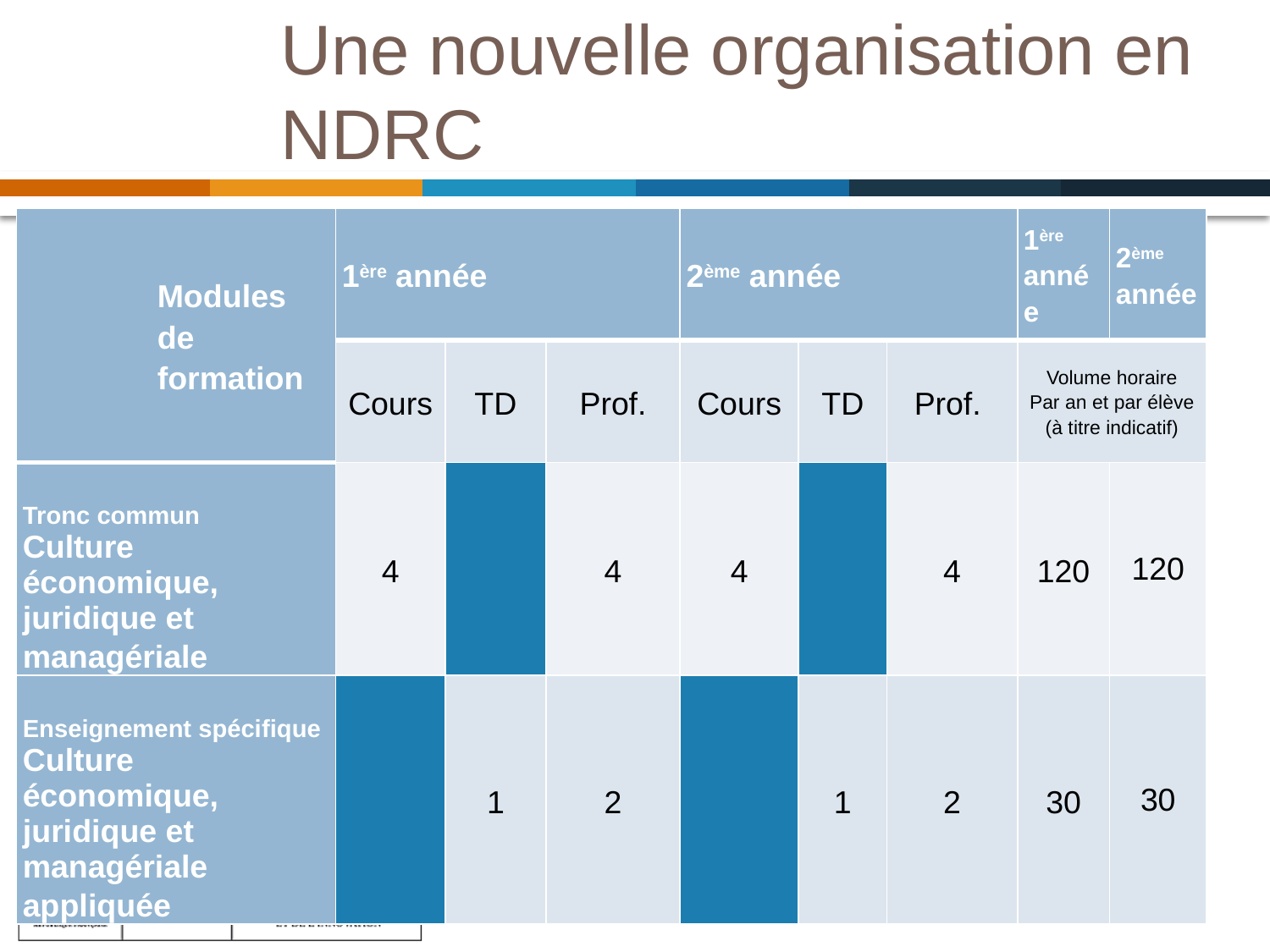

# Une nouvelle organisation en NDRC

| Modules de formation | 1ère année |  |  | 2ème année |  |  | 1ère année | 2ème année |
| --- | --- | --- | --- | --- | --- | --- | --- | --- |
|  | Cours | TD | Prof. | Cours | TD | Prof. | Volume horaire Par an et par élève (à titre indicatif) |  |
| Tronc commun Culture économique, juridique et managériale | 4 |  | 4 | 4 |  | 4 | 120 | 120 |
| Enseignement spécifique Culture économique, juridique et managériale appliquée |  | 1 | 2 |  | 1 | 2 | 30 | 30 |
4
Enseignement spécifique